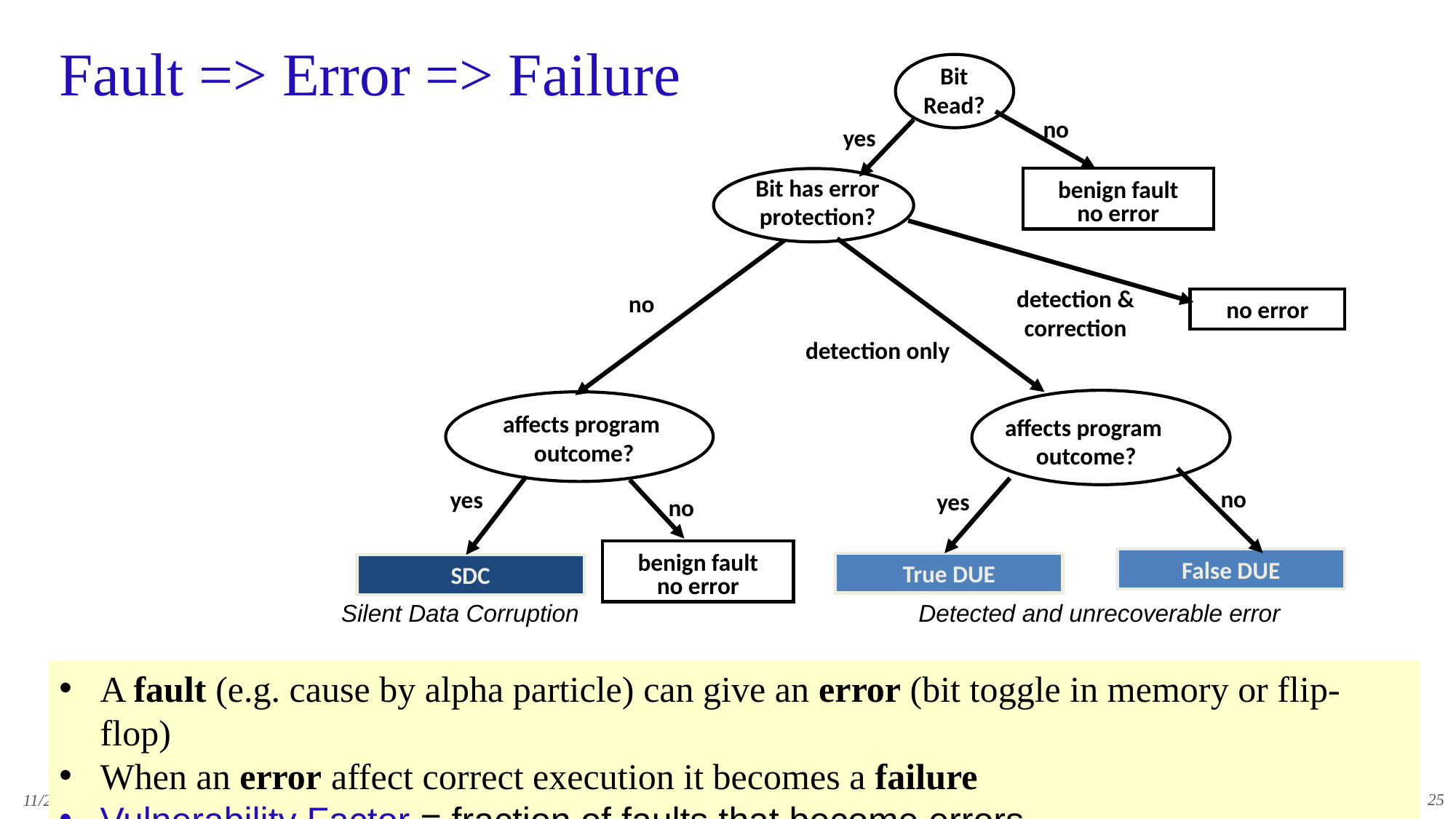

# Fault => Error => Failure

Bit
Read?
no

yes

Bit has error protection?

benign fault
no error

detection &
correction
no
no error
detection only

affects program
outcome?

affects program
outcome?

no

yes

yes
no
yes
no
benign fault
no error
False DUE
True DUE
SDC
Silent Data Corruption
Detected and unrecoverable error
A fault (e.g. cause by alpha particle) can give an error (bit toggle in memory or flip-flop)
When an error affect correct execution it becomes a failure
Vulnerability Factor = fraction of faults that become errors
25
11/24/2019
Source: Shubhu Mukherjee, INTEL